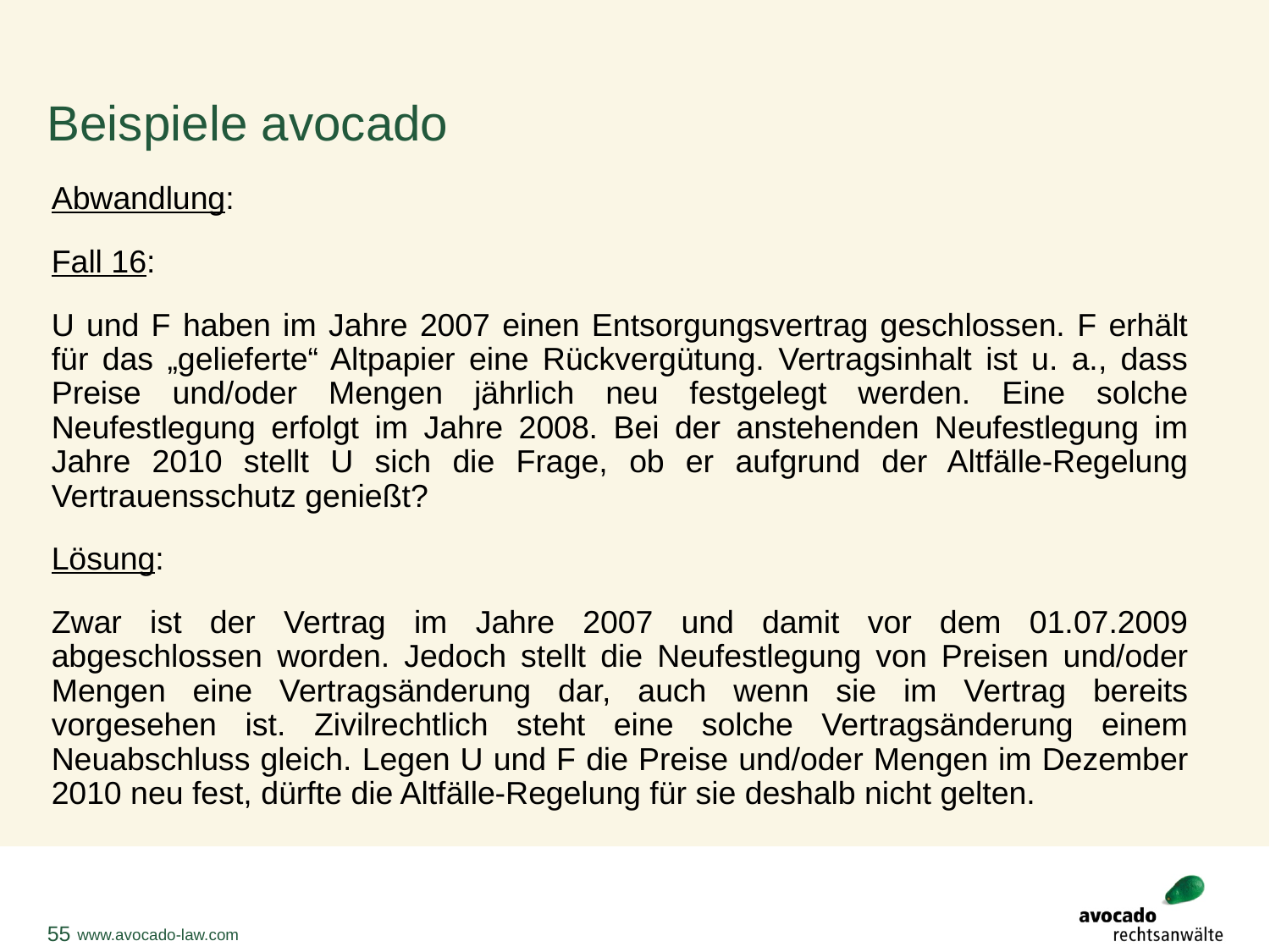

# Beispiele avocado
Abwandlung:

Fall 16:

U und F haben im Jahre 2007 einen Entsorgungsvertrag geschlossen. F erhält für das „gelieferte“ Altpapier eine Rückvergütung. Vertragsinhalt ist u. a., dass Preise und/oder Mengen jährlich neu festgelegt werden. Eine solche Neufestlegung erfolgt im Jahre 2008. Bei der anstehenden Neufestlegung im Jahre 2010 stellt U sich die Frage, ob er aufgrund der Altfälle-Regelung Vertrauensschutz genießt?

Lösung:

Zwar ist der Vertrag im Jahre 2007 und damit vor dem 01.07.2009 abgeschlossen worden. Jedoch stellt die Neufestlegung von Preisen und/oder Mengen eine Vertragsänderung dar, auch wenn sie im Vertrag bereits vorgesehen ist. Zivilrechtlich steht eine solche Vertragsänderung einem Neuabschluss gleich. Legen U und F die Preise und/oder Mengen im Dezember 2010 neu fest, dürfte die Altfälle-Regelung für sie deshalb nicht gelten.

55